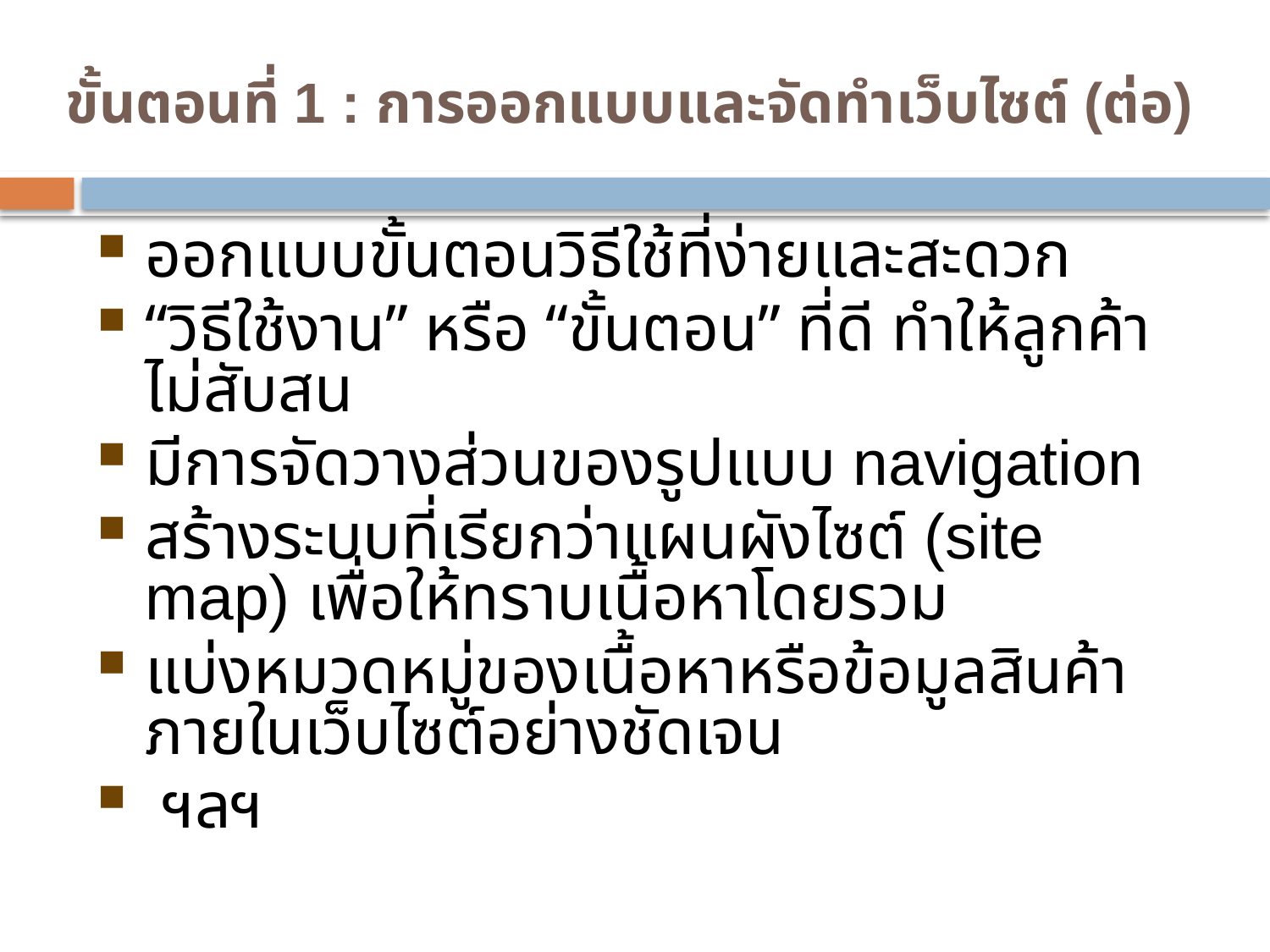

# ขั้นตอนที่ 1 : การออกแบบและจัดทำเว็บไซต์ (ต่อ)
ออกแบบขั้นตอนวิธีใช้ที่ง่ายและสะดวก
“วิธีใช้งาน” หรือ “ขั้นตอน” ที่ดี ทำให้ลูกค้าไม่สับสน
มีการจัดวางส่วนของรูปแบบ navigation
สร้างระบบที่เรียกว่าแผนผังไซต์ (site map) เพื่อให้ทราบเนื้อหาโดยรวม
แบ่งหมวดหมู่ของเนื้อหาหรือข้อมูลสินค้าภายในเว็บไซต์อย่างชัดเจน
 ฯลฯ